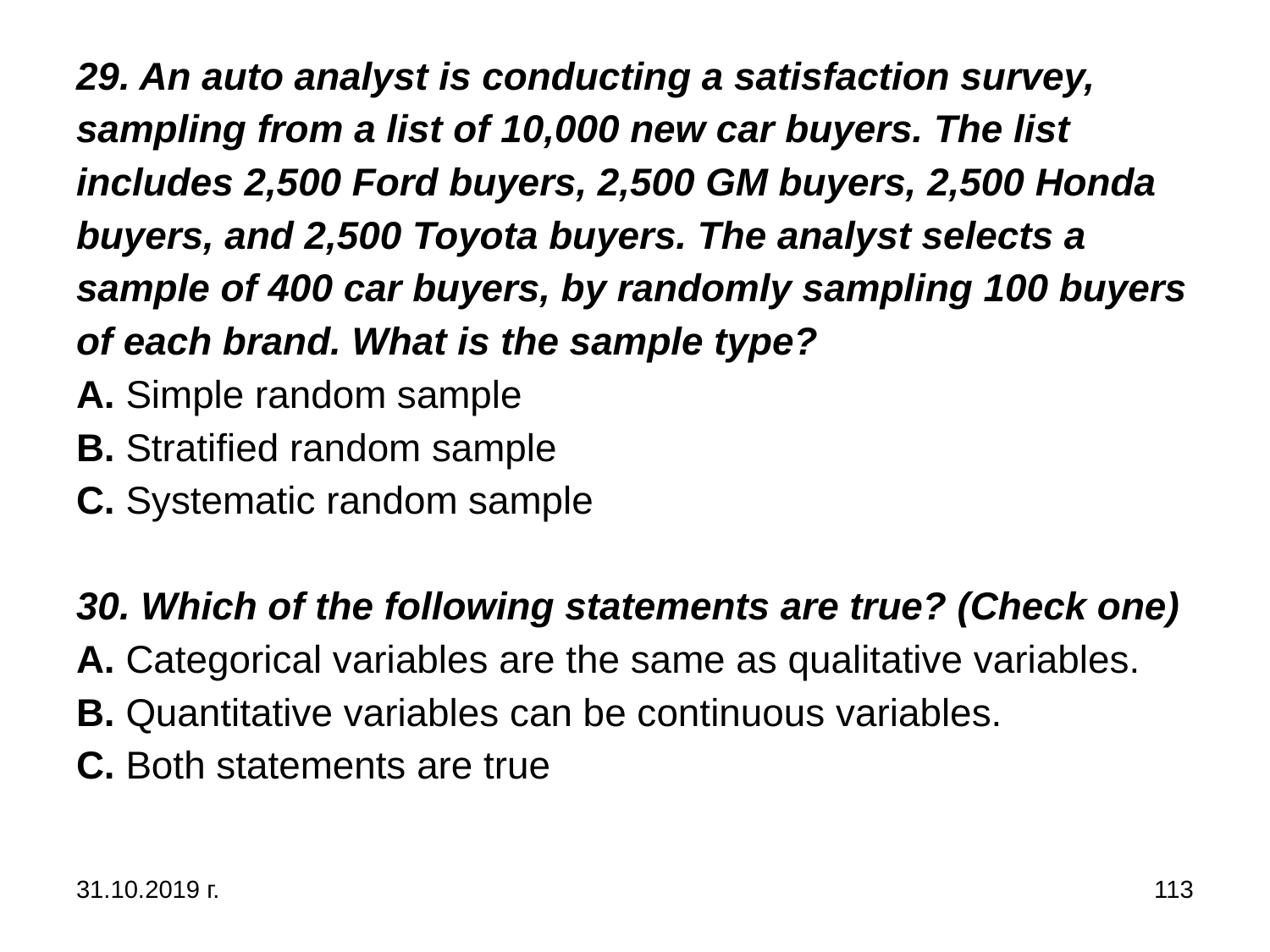

# 29. An auto analyst is conducting a satisfaction survey, sampling from a list of 10,000 new car buyers. The list includes 2,500 Ford buyers, 2,500 GM buyers, 2,500 Honda buyers, and 2,500 Toyota buyers. The analyst selects a sample of 400 car buyers, by randomly sampling 100 buyers of each brand. What is the sample type? A. Simple random sample B. Stratified random sample C. Systematic random sample 30. Which of the following statements are true? (Check one) A. Categorical variables are the same as qualitative variables. B. Quantitative variables can be continuous variables. C. Both statements are true
31.10.2019 г.
113